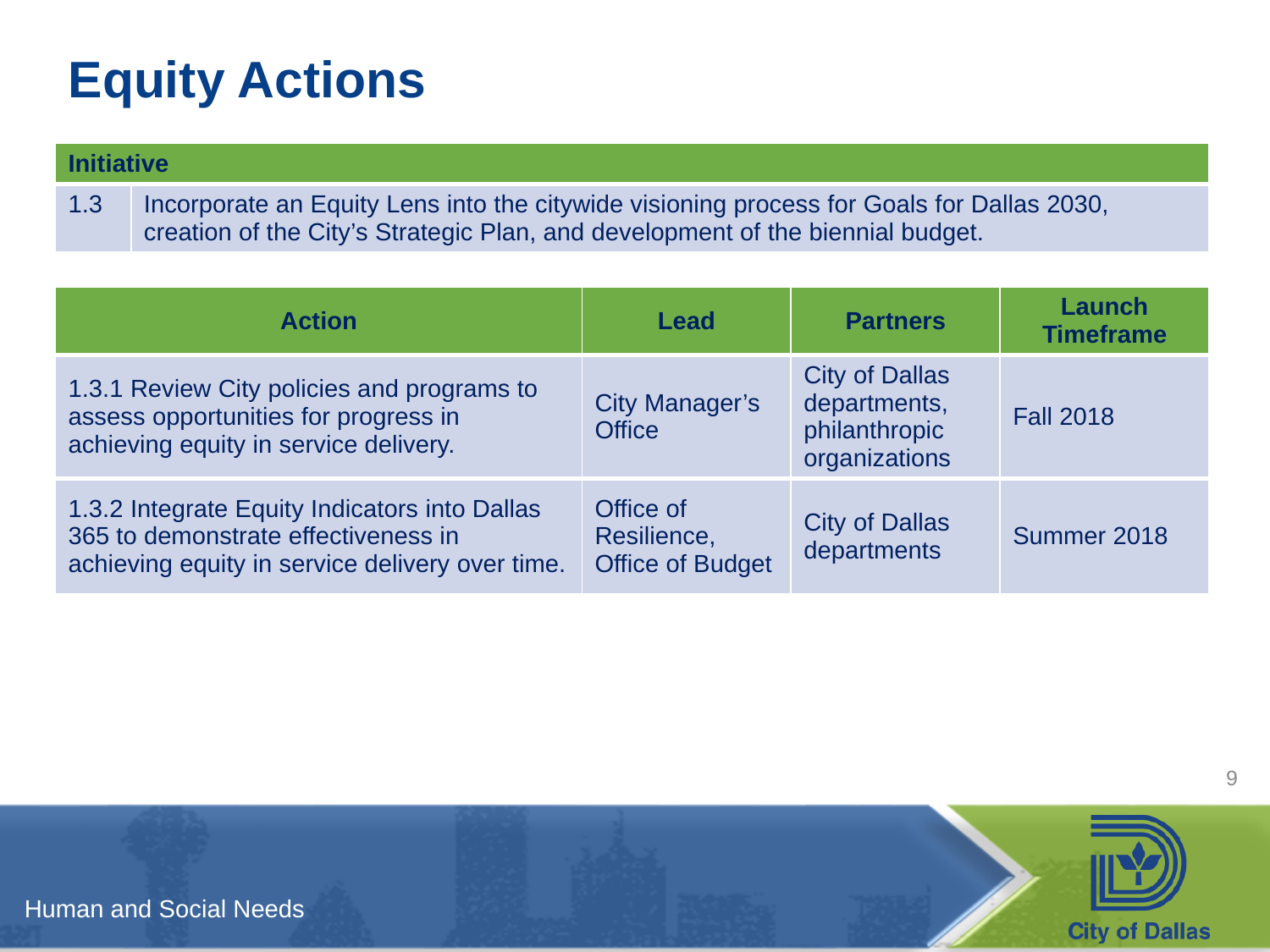

# Equity Actions
| Initiative |  |
| --- | --- |
| 1.3 | Incorporate an Equity Lens into the citywide visioning process for Goals for Dallas 2030, creation of the City’s Strategic Plan, and development of the biennial budget. |
| Action | Lead | Partners | Launch Timeframe |
| --- | --- | --- | --- |
| 1.3.1 Review City policies and programs to assess opportunities for progress in achieving equity in service delivery. | City Manager’s Office | City of Dallas departments, philanthropic organizations | Fall 2018 |
| 1.3.2 Integrate Equity Indicators into Dallas 365 to demonstrate effectiveness in achieving equity in service delivery over time. | Office of Resilience, Office of Budget | City of Dallas departments | Summer 2018 |
9
Human and Social Needs